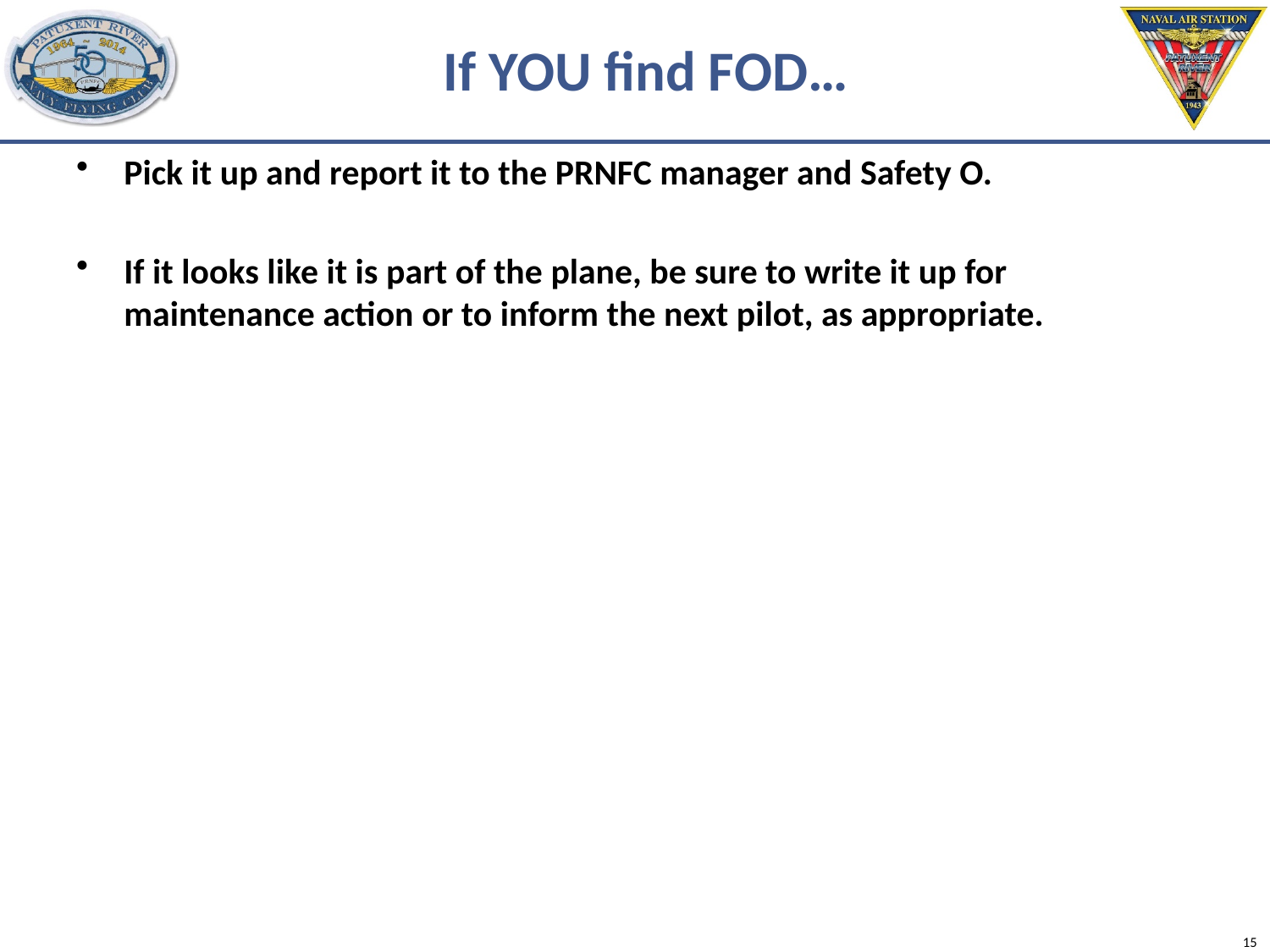

# If YOU find FOD…
Pick it up and report it to the PRNFC manager and Safety O.

If it looks like it is part of the plane, be sure to write it up for maintenance action or to inform the next pilot, as appropriate.

15